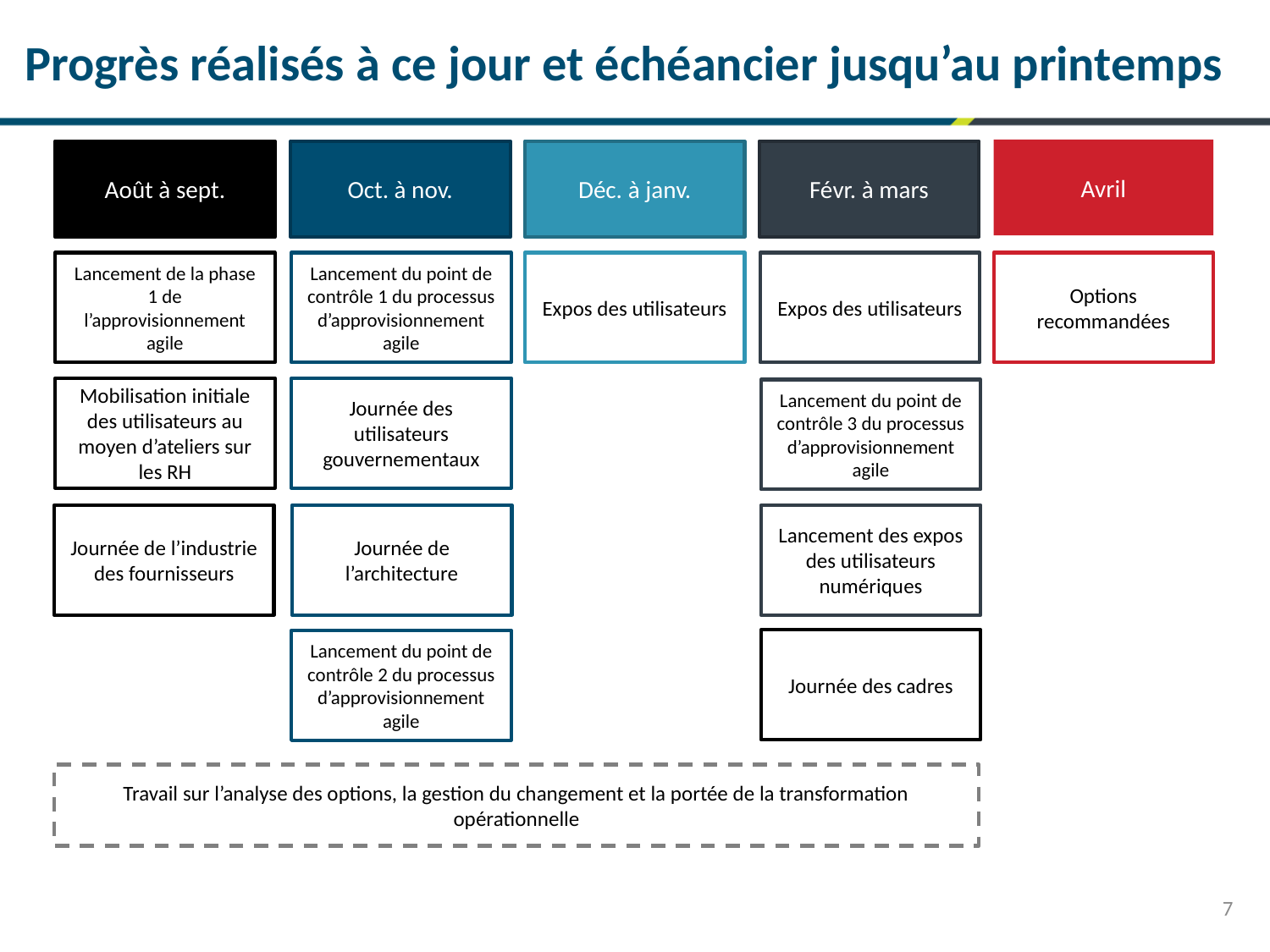

Progrès réalisés à ce jour et échéancier jusqu’au printemps
Avril
Févr. à mars
Oct. à nov.
Déc. à janv.
Août à sept.
Lancement de la phase 1 de l’approvisionnement agile
Lancement du point de contrôle 1 du processus d’approvisionnement agile
Expos des utilisateurs
Expos des utilisateurs
Options recommandées
Mobilisation initiale des utilisateurs au moyen d’ateliers sur les RH
Journée des utilisateurs gouvernementaux
Lancement du point de contrôle 3 du processus d’approvisionnement agile
Journée de l’industrie
des fournisseurs
Journée de l’architecture
Lancement des expos des utilisateurs numériques
Journée des cadres
Lancement du point de contrôle 2 du processus d’approvisionnement agile
Travail sur l’analyse des options, la gestion du changement et la portée de la transformation opérationnelle
7